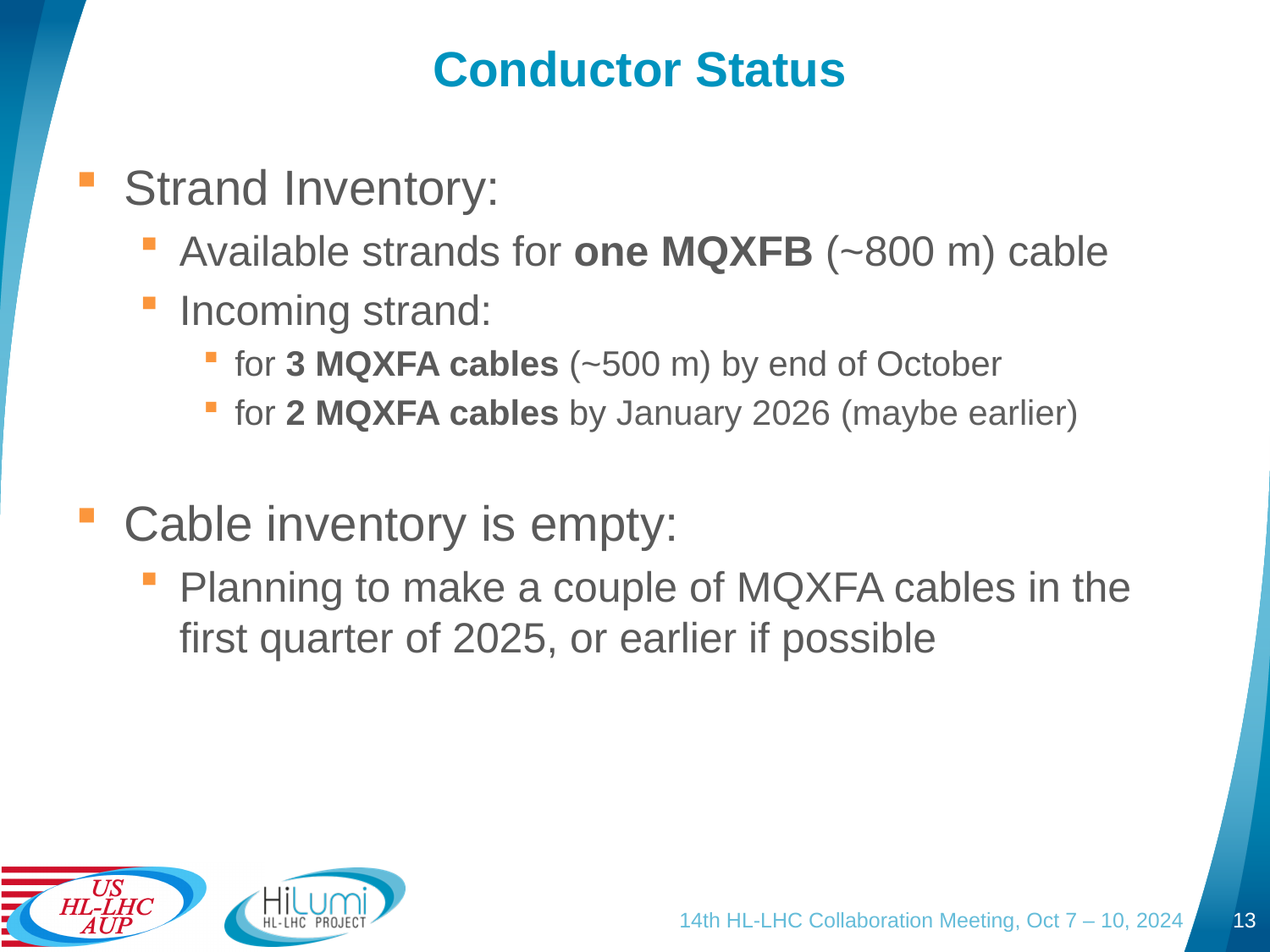

# Conductor Status
Strand Inventory:
Available strands for one MQXFB (~800 m) cable
Incoming strand:
for 3 MQXFA cables (~500 m) by end of October
for 2 MQXFA cables by January 2026 (maybe earlier)

Cable inventory is empty:
Planning to make a couple of MQXFA cables in the first quarter of 2025, or earlier if possible

14th HL-LHC Collaboration Meeting, Oct 7 – 10, 2024
13